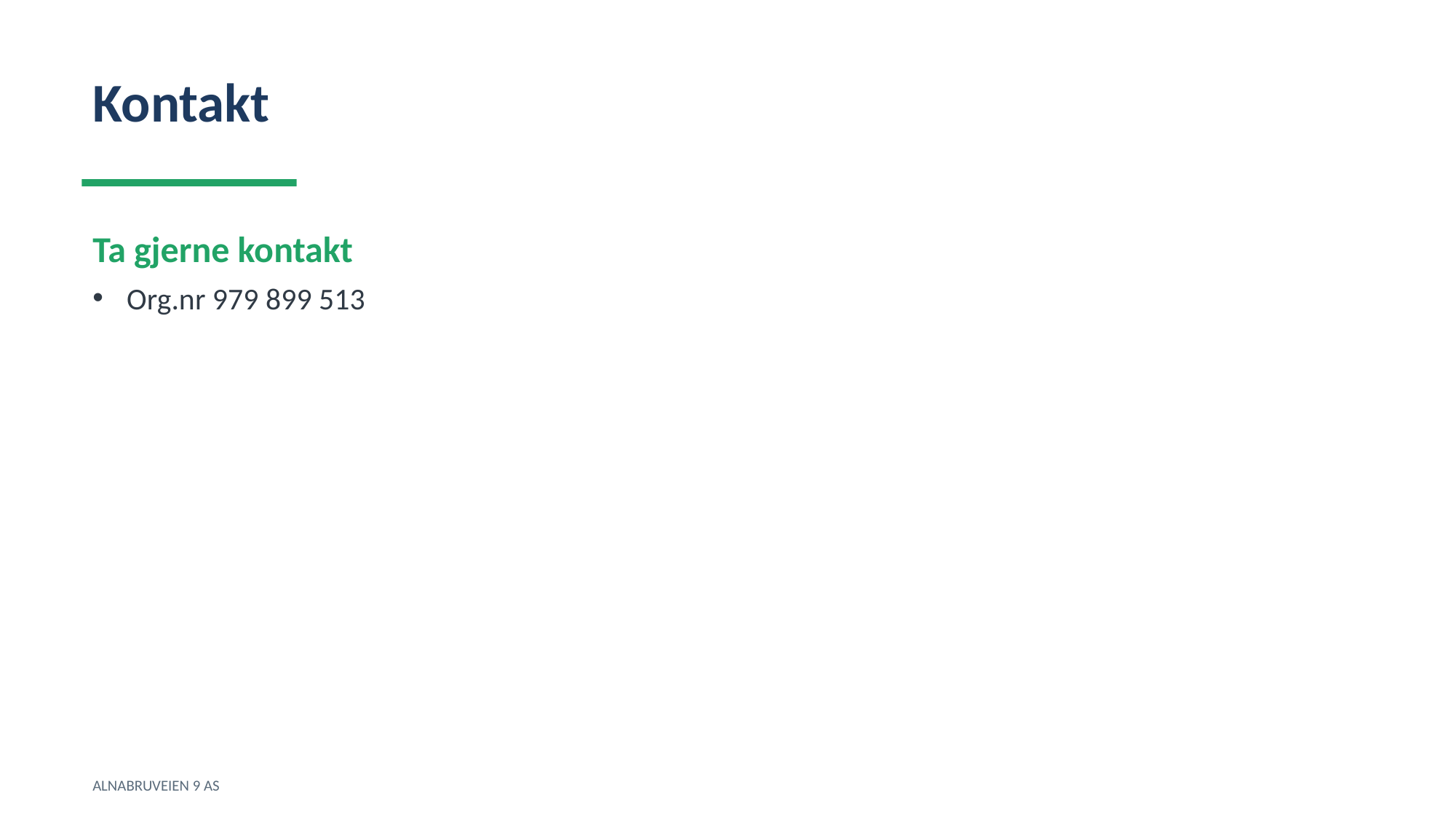

Kontakt

Ta gjerne kontakt
Org.nr 979 899 513
ALNABRUVEIEN 9 AS